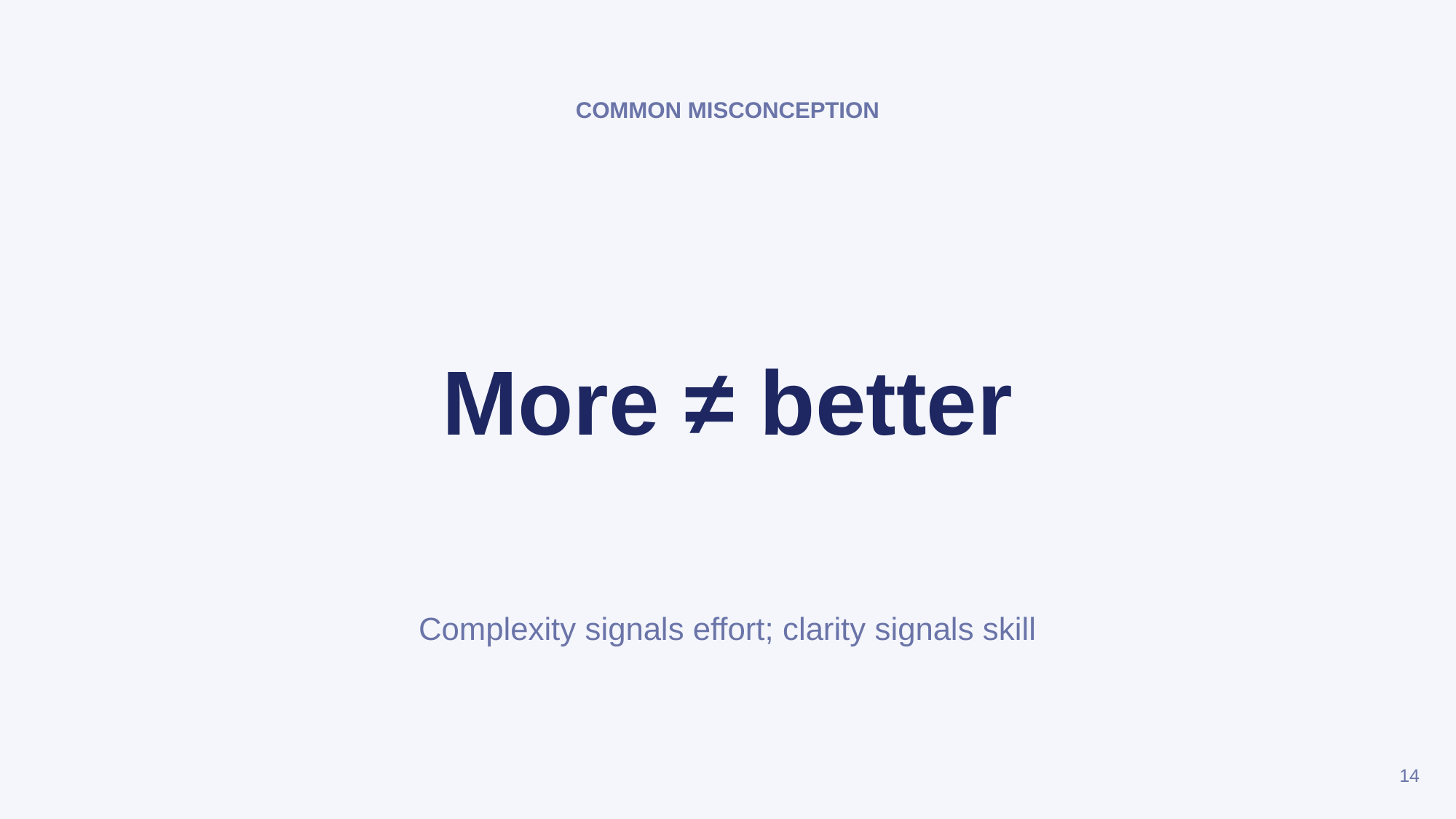

COMMON MISCONCEPTION
More ≠ better
Complexity signals effort; clarity signals skill
14